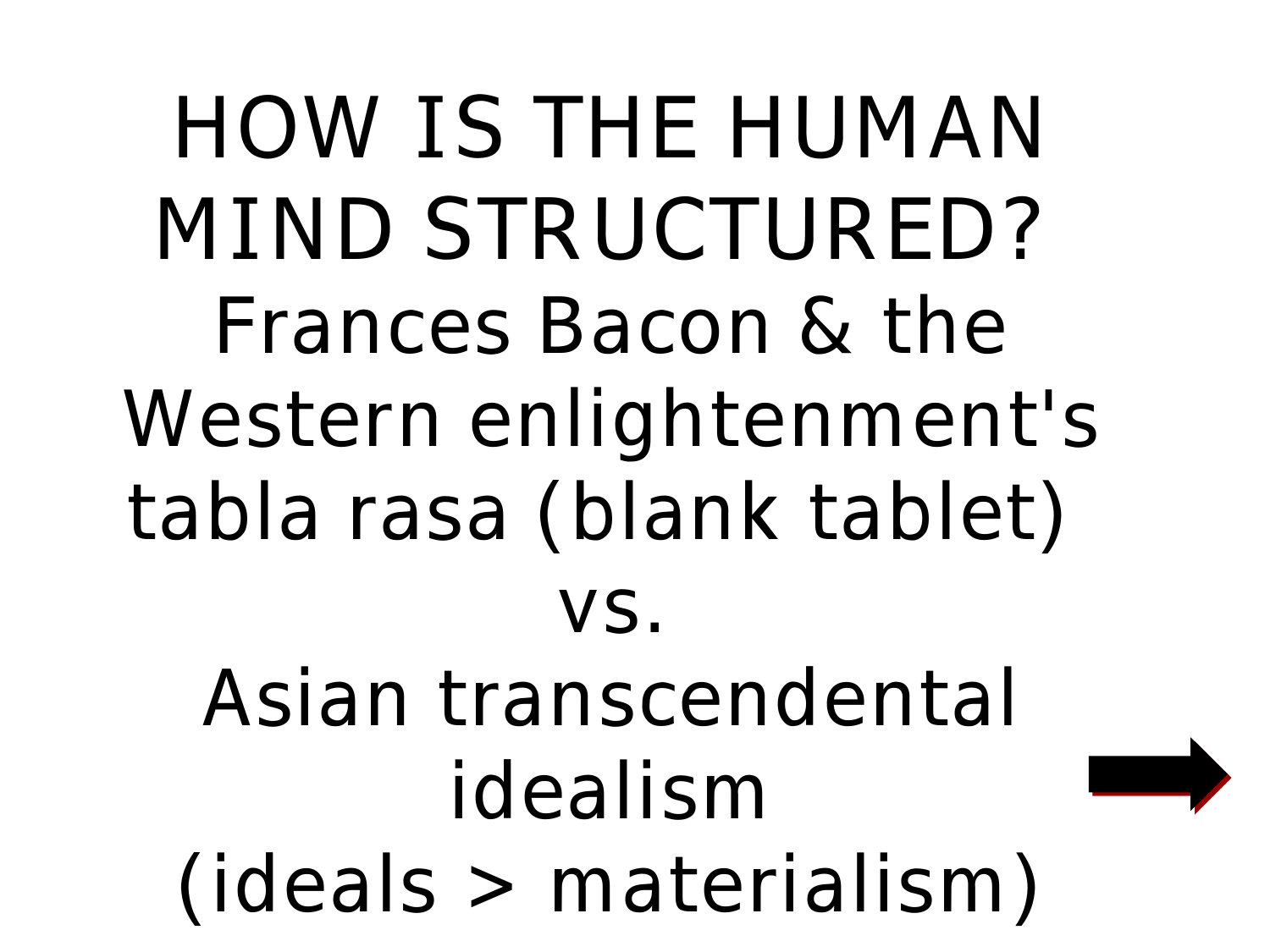

# HOW IS THE HUMAN MIND STRUCTURED? Frances Bacon & the Western enlightenment's tabla rasa (blank tablet) vs. Asian transcendental idealism (ideals > materialism)